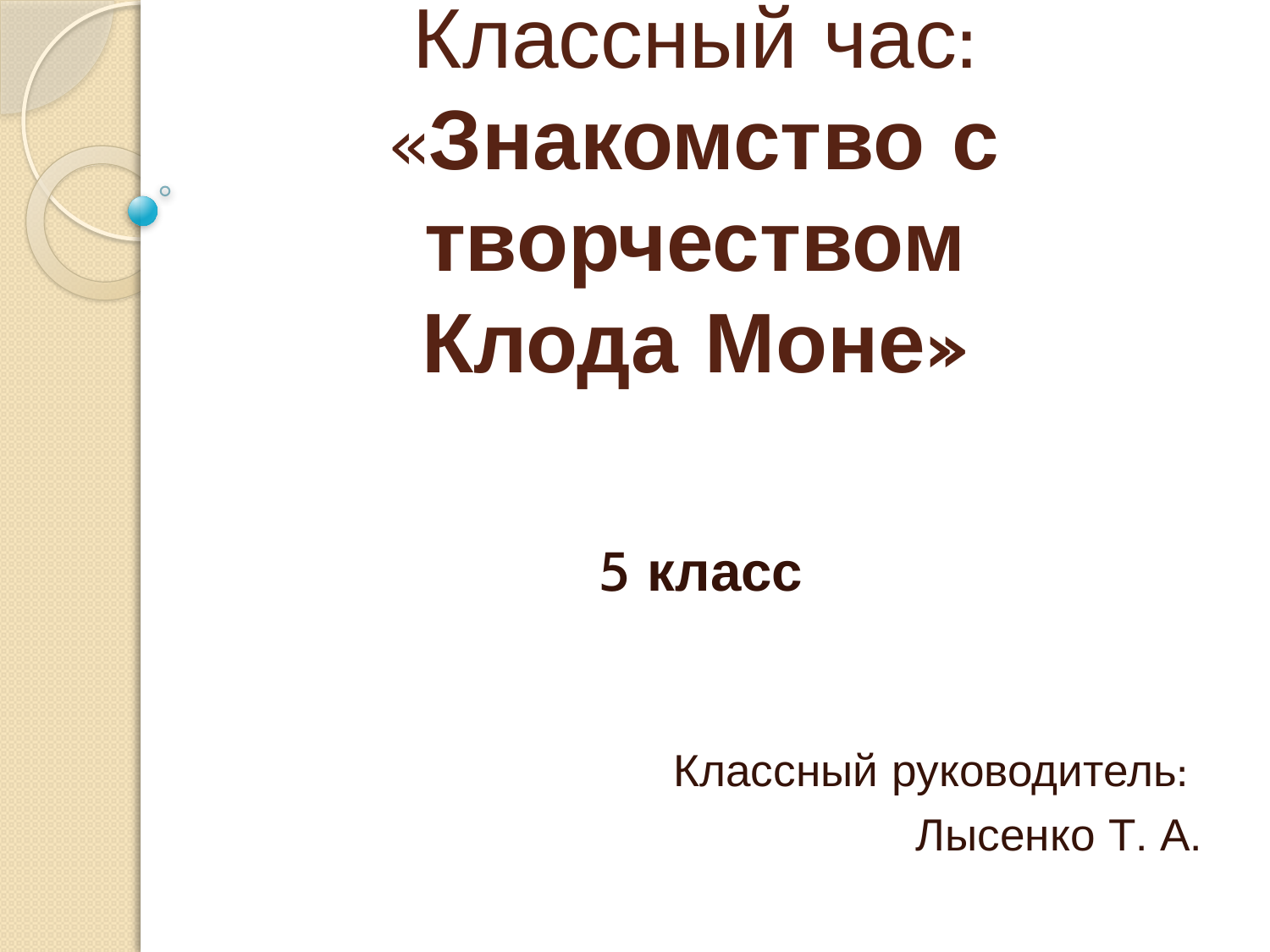

# Классный час: «Знакомство с творчеством Клода Моне»
5 класс

Классный руководитель:
Лысенко Т. А.